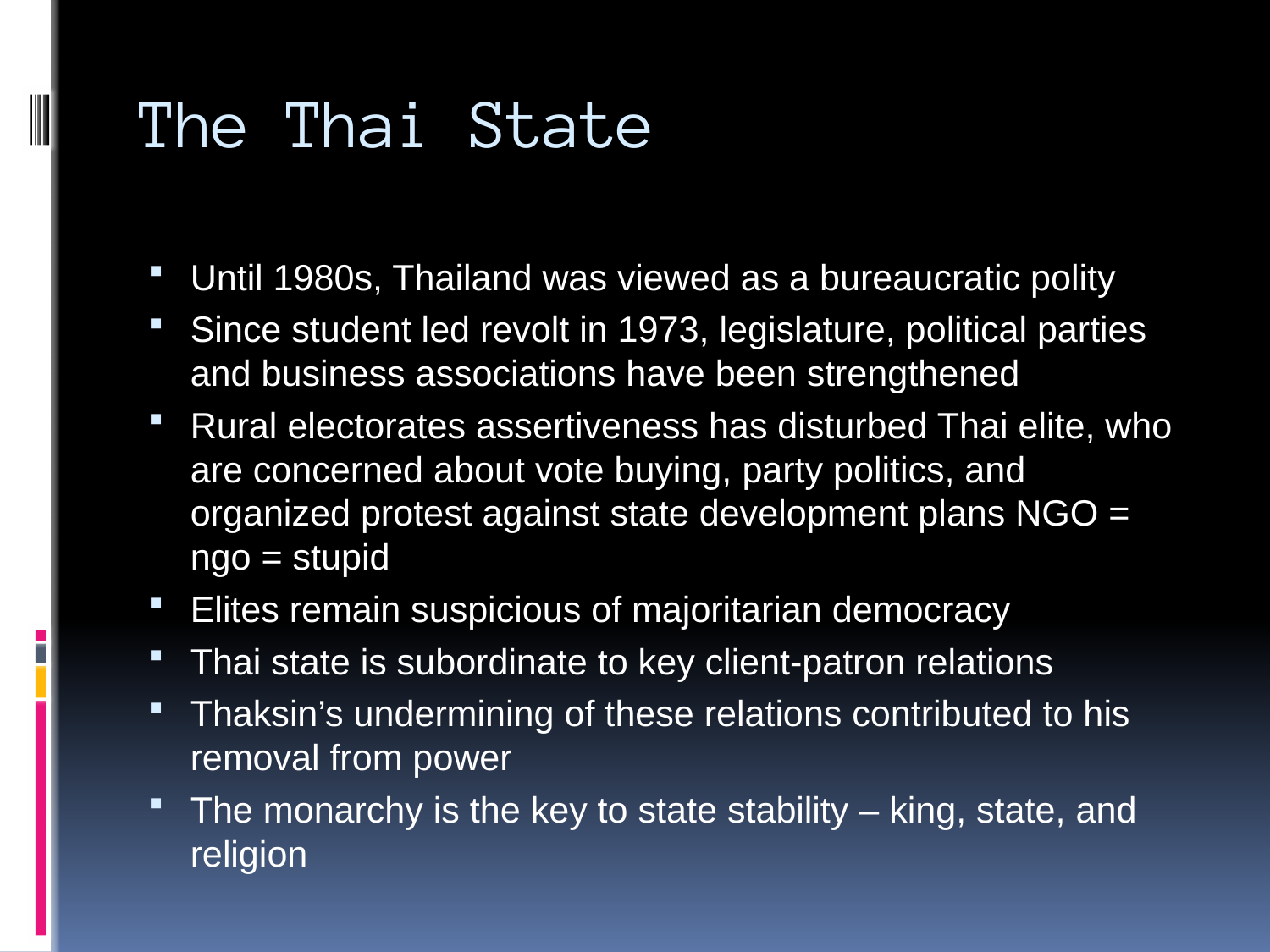

# The Thai State
Until 1980s, Thailand was viewed as a bureaucratic polity
Since student led revolt in 1973, legislature, political parties and business associations have been strengthened
Rural electorates assertiveness has disturbed Thai elite, who are concerned about vote buying, party politics, and organized protest against state development plans NGO = ngo = stupid
Elites remain suspicious of majoritarian democracy
Thai state is subordinate to key client-patron relations
Thaksin’s undermining of these relations contributed to his removal from power
The monarchy is the key to state stability – king, state, and religion